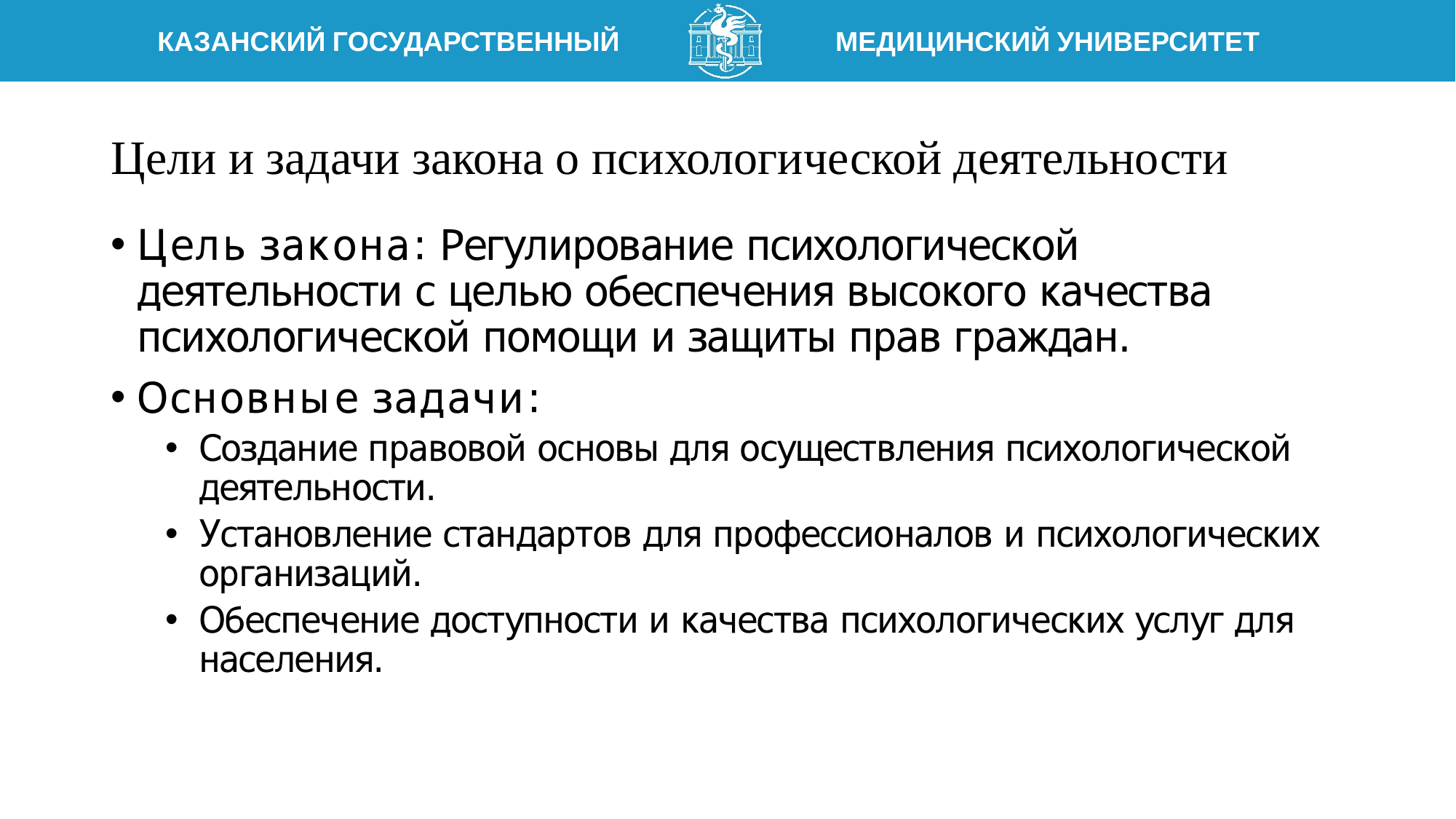

# Цели и задачи закона о психологической деятельности
Цель закона: Регулирование психологической деятельности с целью обеспечения высокого качества психологической помощи и защиты прав граждан.
Основные задачи:
Создание правовой основы для осуществления психологической деятельности.
Установление стандартов для профессионалов и психологических организаций.
Обеспечение доступности и качества психологических услуг для населения.